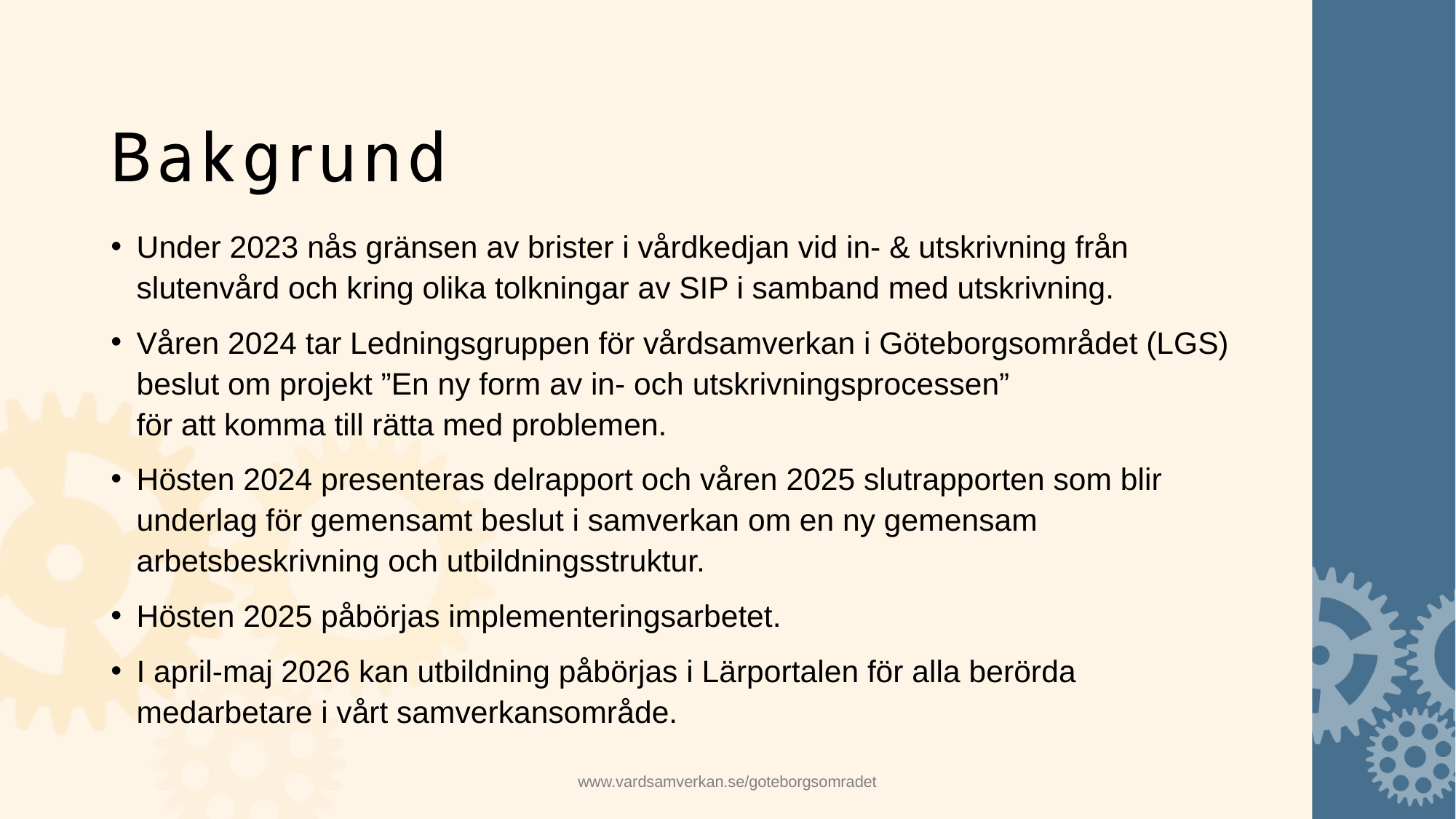

# Bakgrund
Under 2023 nås gränsen av brister i vårdkedjan vid in- & utskrivning från slutenvård och kring olika tolkningar av SIP i samband med utskrivning.
Våren 2024 tar Ledningsgruppen för vårdsamverkan i Göteborgsområdet (LGS) beslut om projekt ”En ny form av in- och utskrivningsprocessen”
för att komma till rätta med problemen.
Hösten 2024 presenteras delrapport och våren 2025 slutrapporten som blir underlag för gemensamt beslut i samverkan om en ny gemensam arbetsbeskrivning och utbildningsstruktur.
Hösten 2025 påbörjas implementeringsarbetet.
I april-maj 2026 kan utbildning påbörjas i Lärportalen för alla berörda medarbetare i vårt samverkansområde.

www.vardsamverkan.se/goteborgsomradet